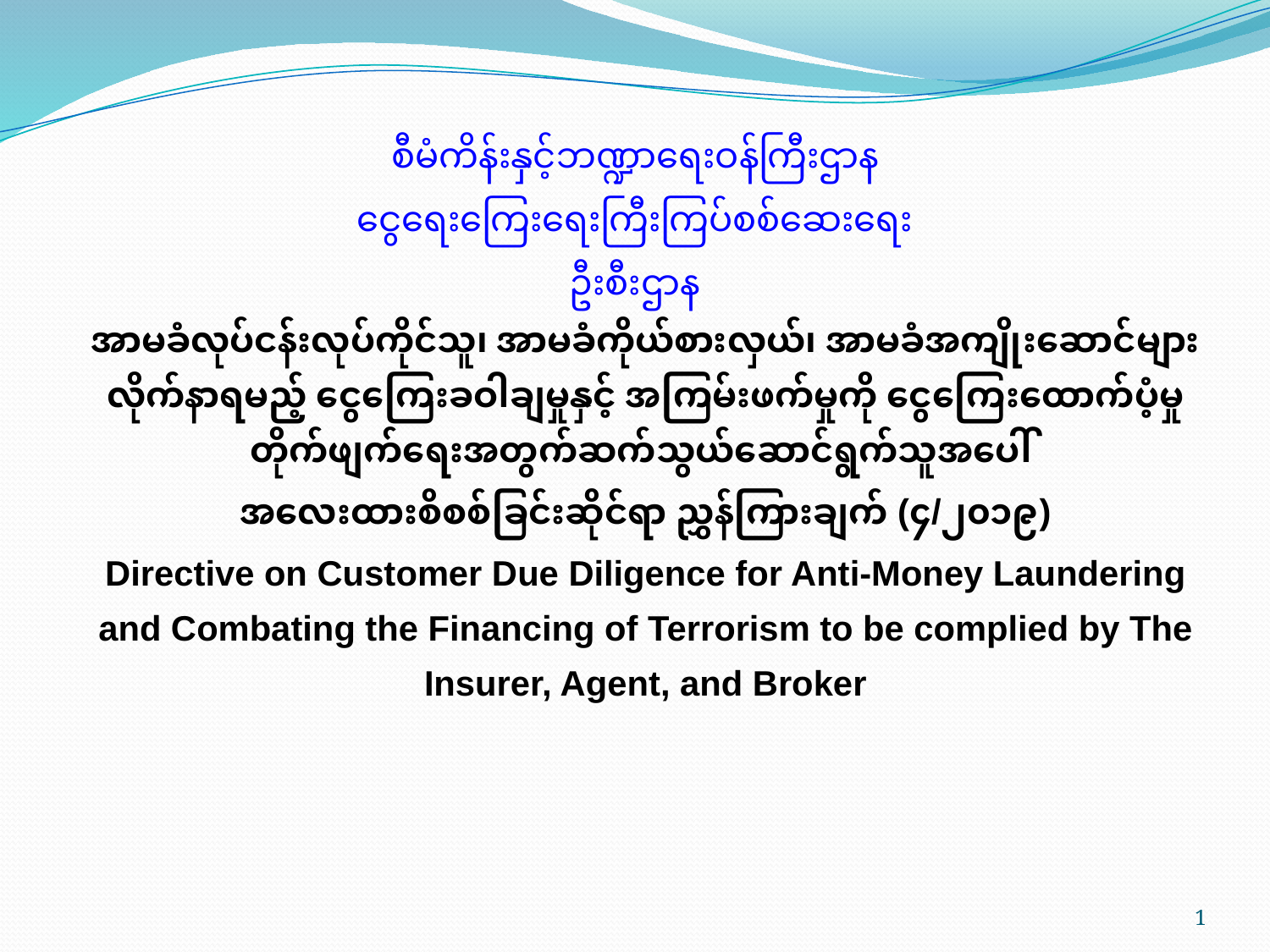

စီမံကိန်းနှင့်ဘဏ္ဍာရေးဝန်ကြီးဌာန
ငွေရေးကြေးရေးကြီးကြပ်စစ်ဆေးရေးဦးစီးဌာန
အာမခံလုပ်ငန်းလုပ်ကိုင်သူ၊ အာမခံကိုယ်စားလှယ်၊ အာမခံအကျိုးဆောင်များ လိုက်နာရမည့် ငွေကြေးခဝါချမှုနှင့် အကြမ်းဖက်မှုကို ငွေကြေးထောက်ပံ့မှုတိုက်ဖျက်ရေးအတွက်ဆက်သွယ်ဆောင်ရွက်သူအပေါ်
အလေးထားစိစစ်ခြင်းဆိုင်ရာ ညွှန်ကြားချက် (၄/၂၀၁၉)
Directive on Customer Due Diligence for Anti-Money Laundering and Combating the Financing of Terrorism to be complied by The Insurer, Agent, and Broker
1